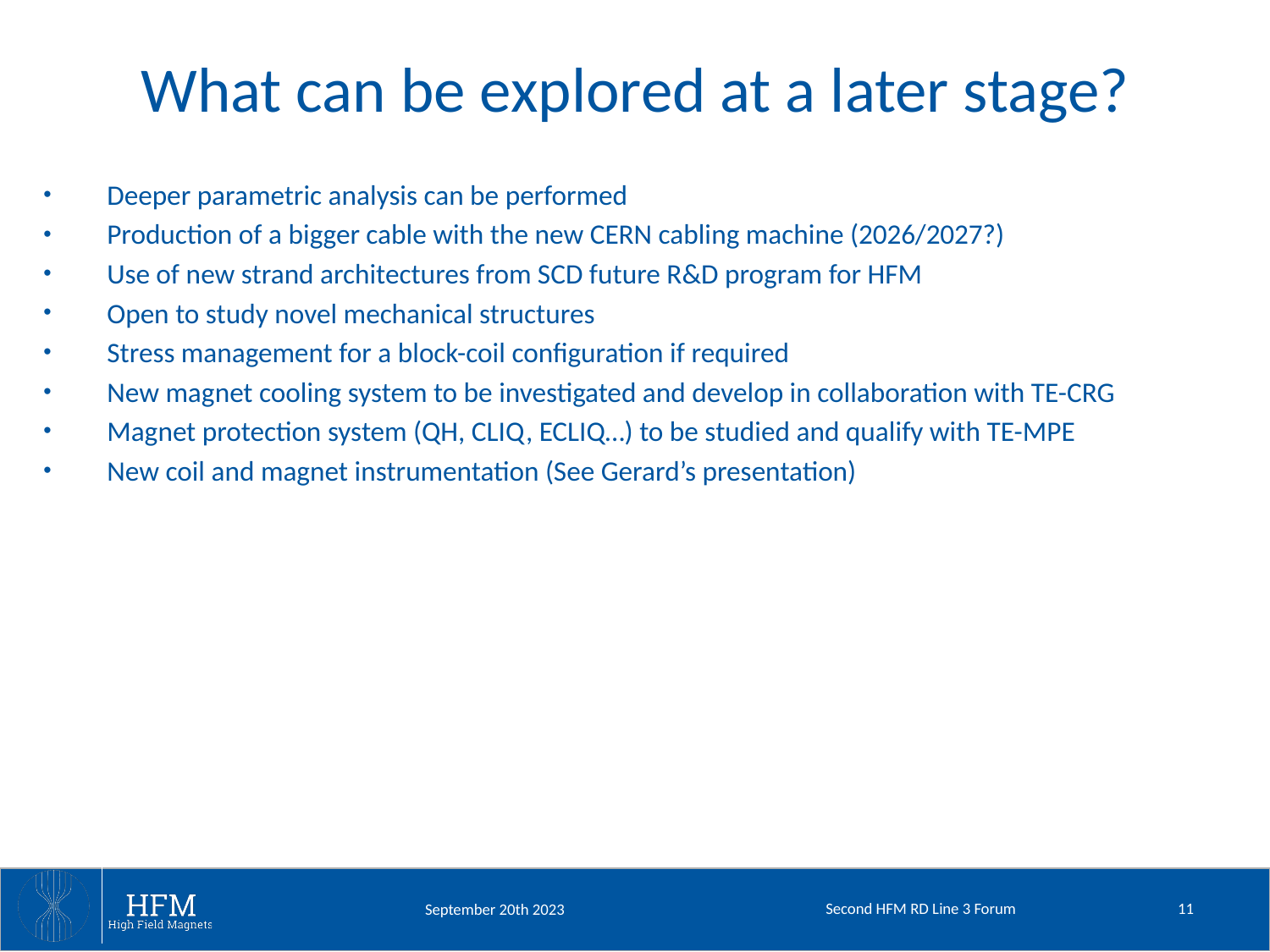

# What can be explored at a later stage?
Deeper parametric analysis can be performed
Production of a bigger cable with the new CERN cabling machine (2026/2027?)
Use of new strand architectures from SCD future R&D program for HFM
Open to study novel mechanical structures
Stress management for a block-coil configuration if required
New magnet cooling system to be investigated and develop in collaboration with TE-CRG
Magnet protection system (QH, CLIQ, ECLIQ…) to be studied and qualify with TE-MPE
New coil and magnet instrumentation (See Gerard’s presentation)

Second HFM RD Line 3 Forum
11
September 20th 2023